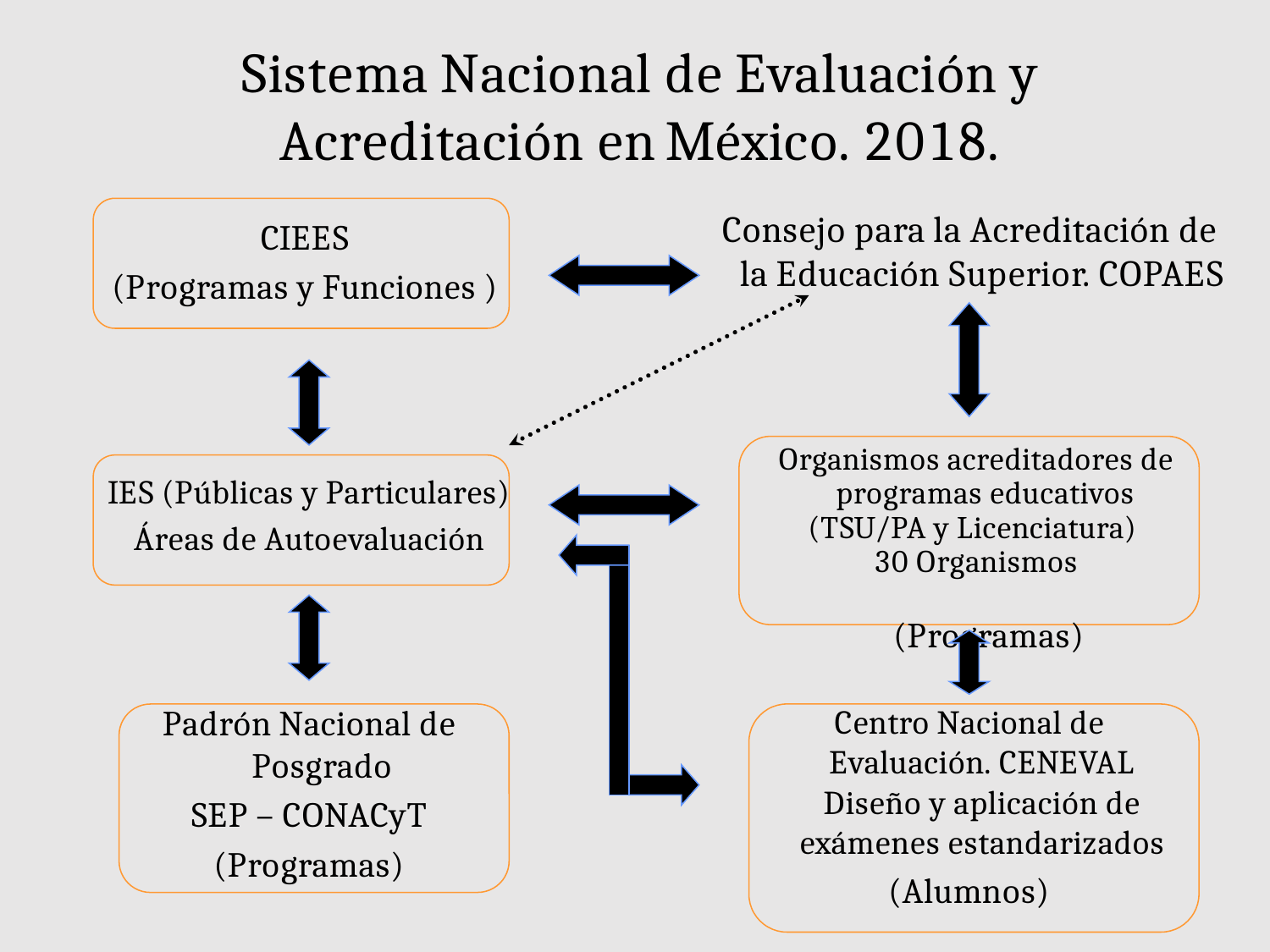

Sistema Nacional de Evaluación y Acreditación en México. 2018.

Consejo para la Acreditación de la Educación Superior. COPAES
CIEES
(Programas y Funciones )

Organismos acreditadores de programas educativos
(TSU/PA y Licenciatura)
30 Organismos
 			 (Programas)

IES (Públicas y Particulares)
Áreas de Autoevaluación

Padrón Nacional de Posgrado
SEP – CONACyT
(Programas)
Centro Nacional de Evaluación. CENEVAL Diseño y aplicación de exámenes estandarizados
(Alumnos)